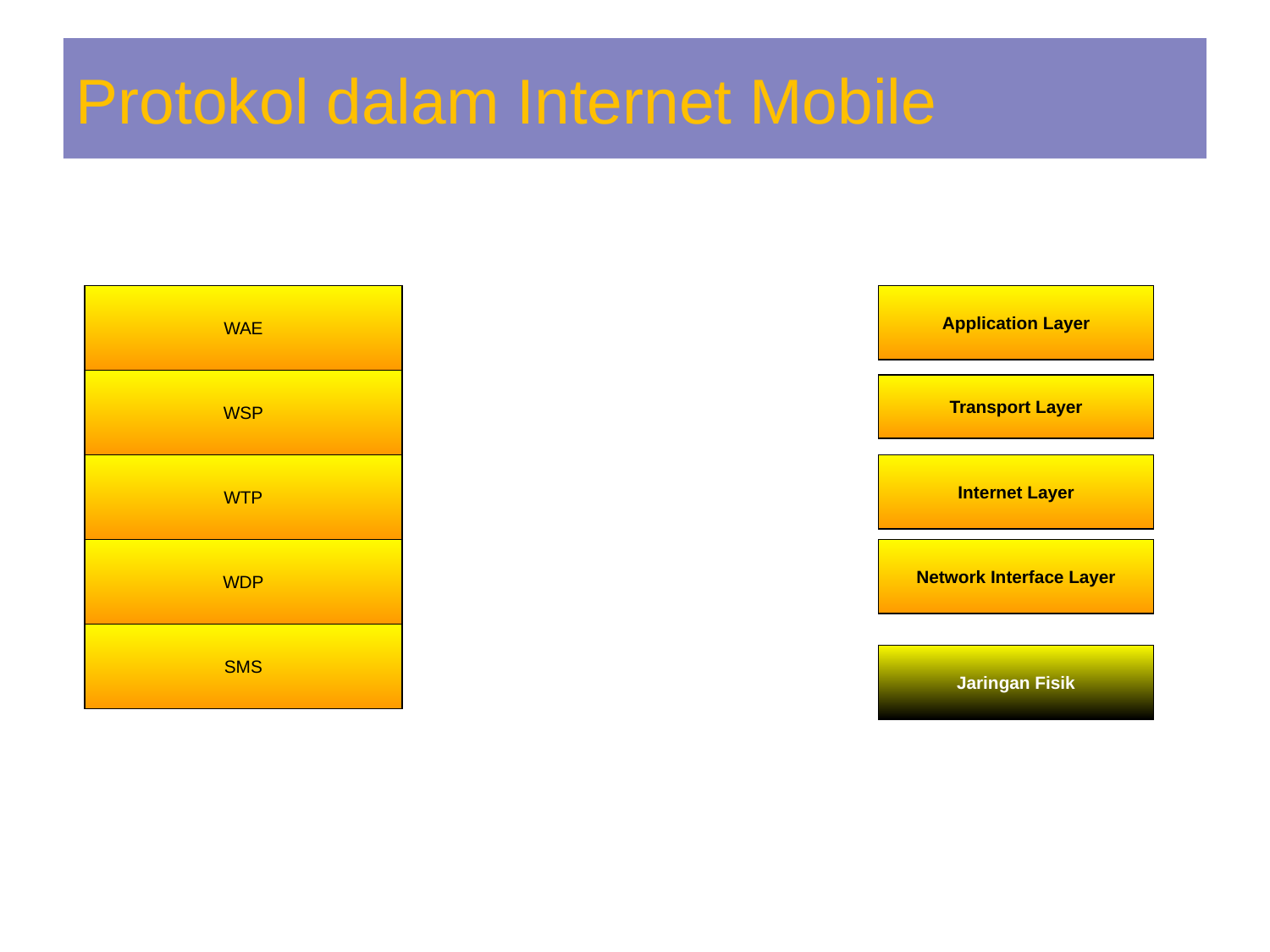

Protokol dalam Internet Mobile
WAP : WIRELESS APPLICATION PROTOCOL
TCP/IP
WAE
Application Layer
Wireless Application Environtment
WSP
Wireless Session Protocol
Transport Layer
WTP
Internet Layer
Wireless Transport Protocol
WDP
Network Interface Layer
Wireless Datagram Protocol
SMS
Jaringan Fisik
Short Message Service